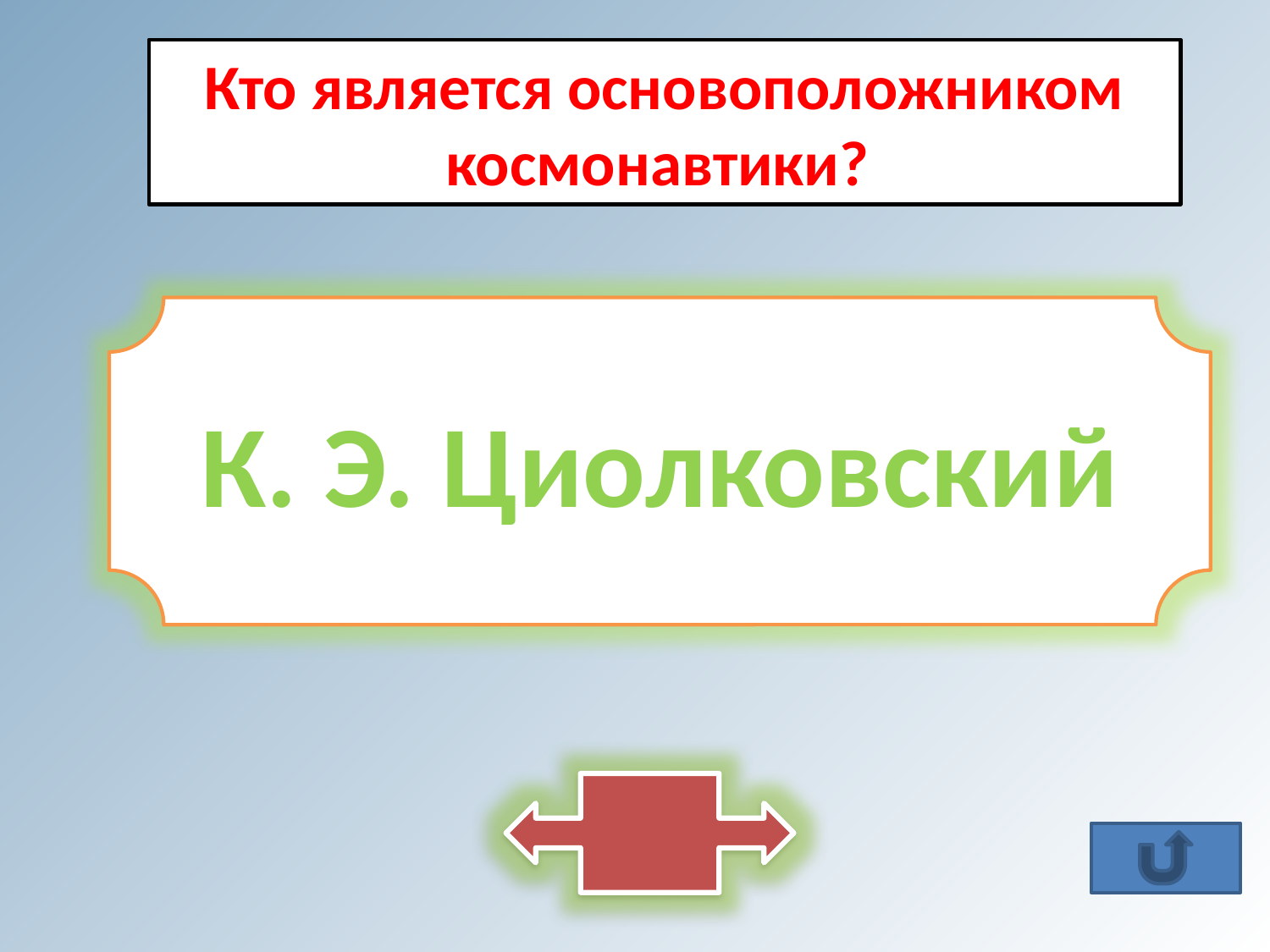

Кто является основоположником космонавтики?
К. Э. Циолковский